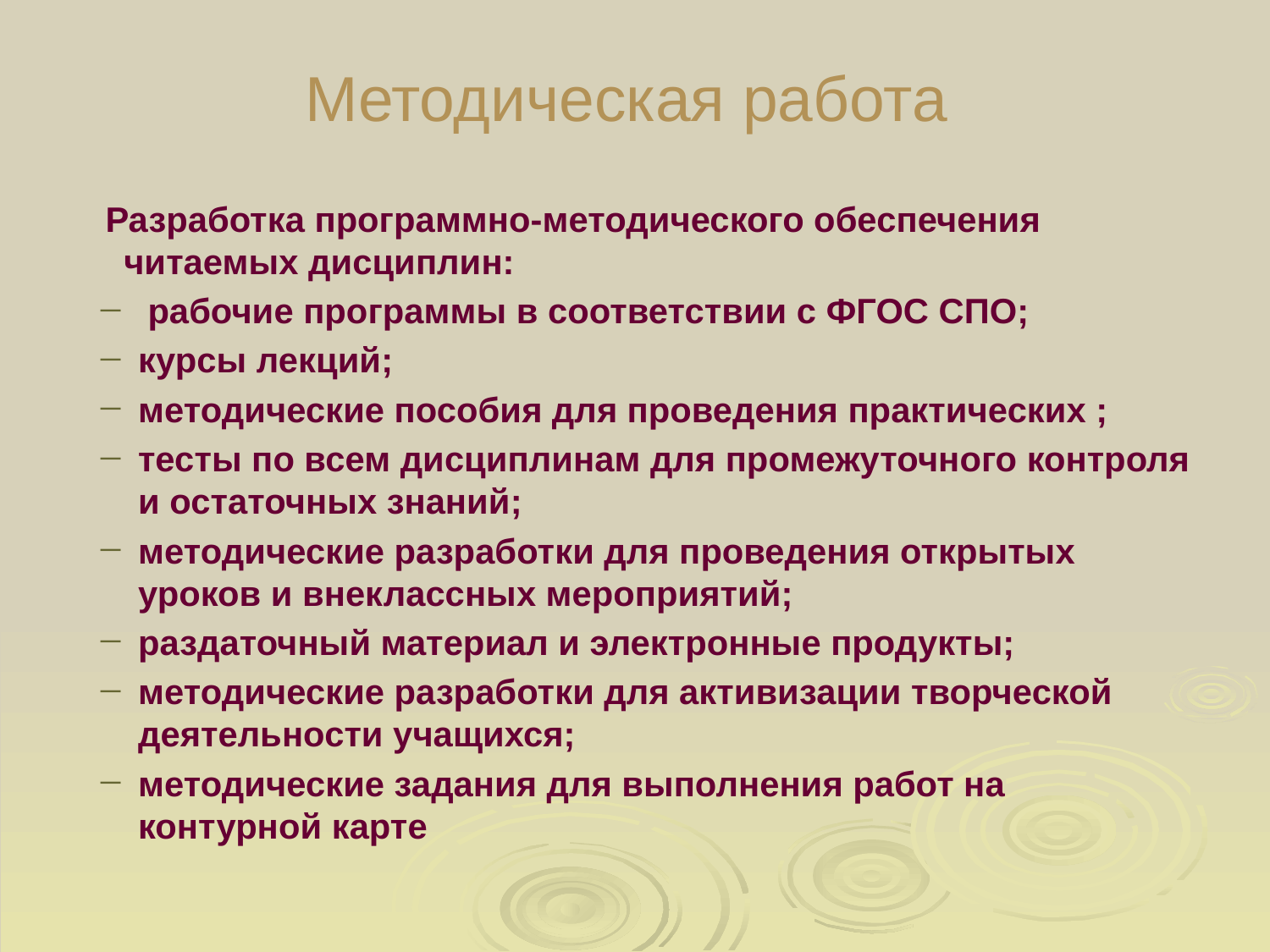

# Методическая работа
   Разработка программно-методического обеспечения читаемых дисциплин:
 рабочие программы в соответствии с ФГОС СПО;
курсы лекций;
методические пособия для проведения практических ;
тесты по всем дисциплинам для промежуточного контроля и остаточных знаний;
методические разработки для проведения открытых уроков и внеклассных мероприятий;
раздаточный материал и электронные продукты;
методические разработки для активизации творческой деятельности учащихся;
методические задания для выполнения работ на контурной карте